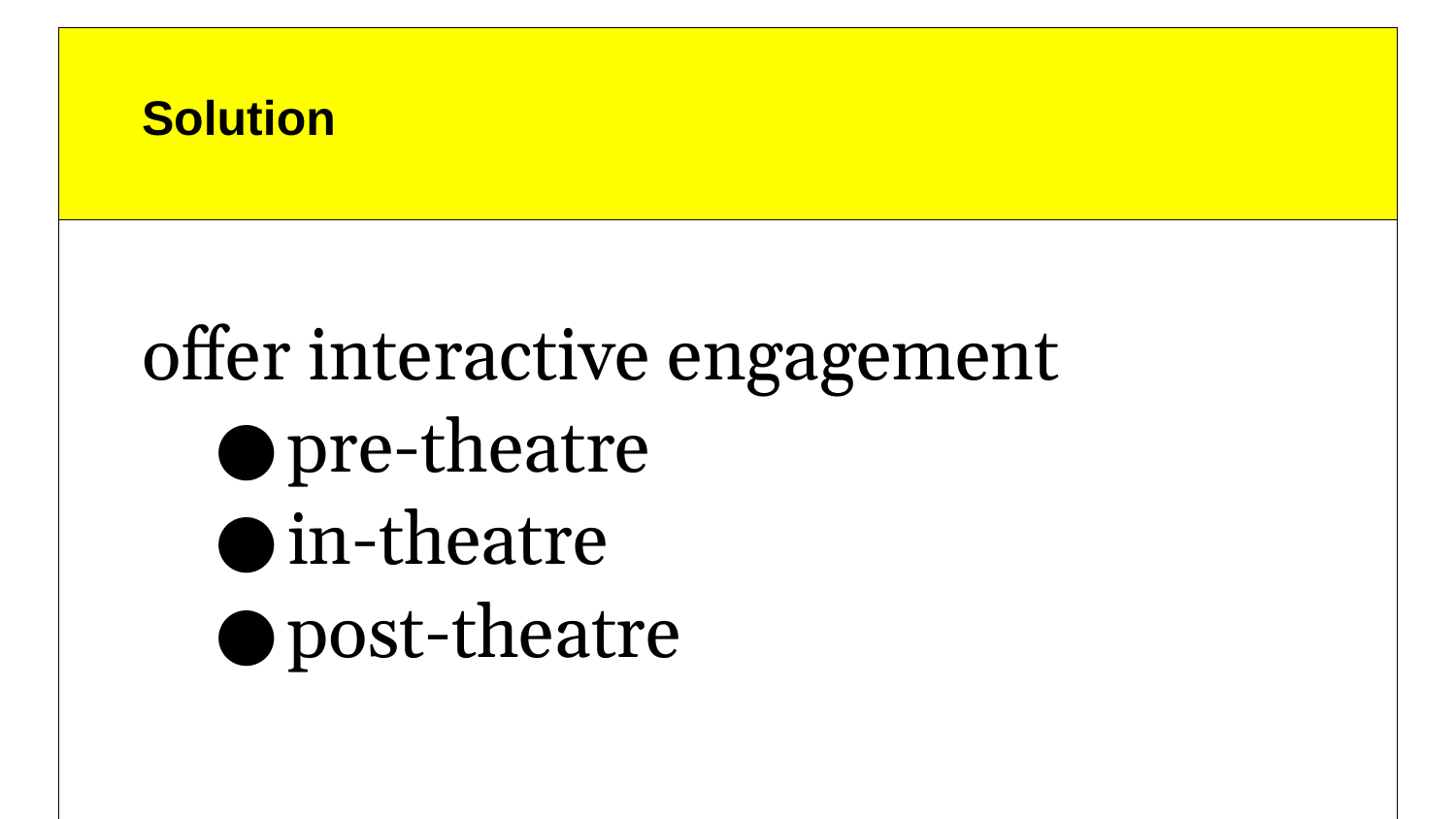

| Solution |  |
| --- | --- |
| offer interactive engagement pre-theatre in-theatre post-theatre |  |